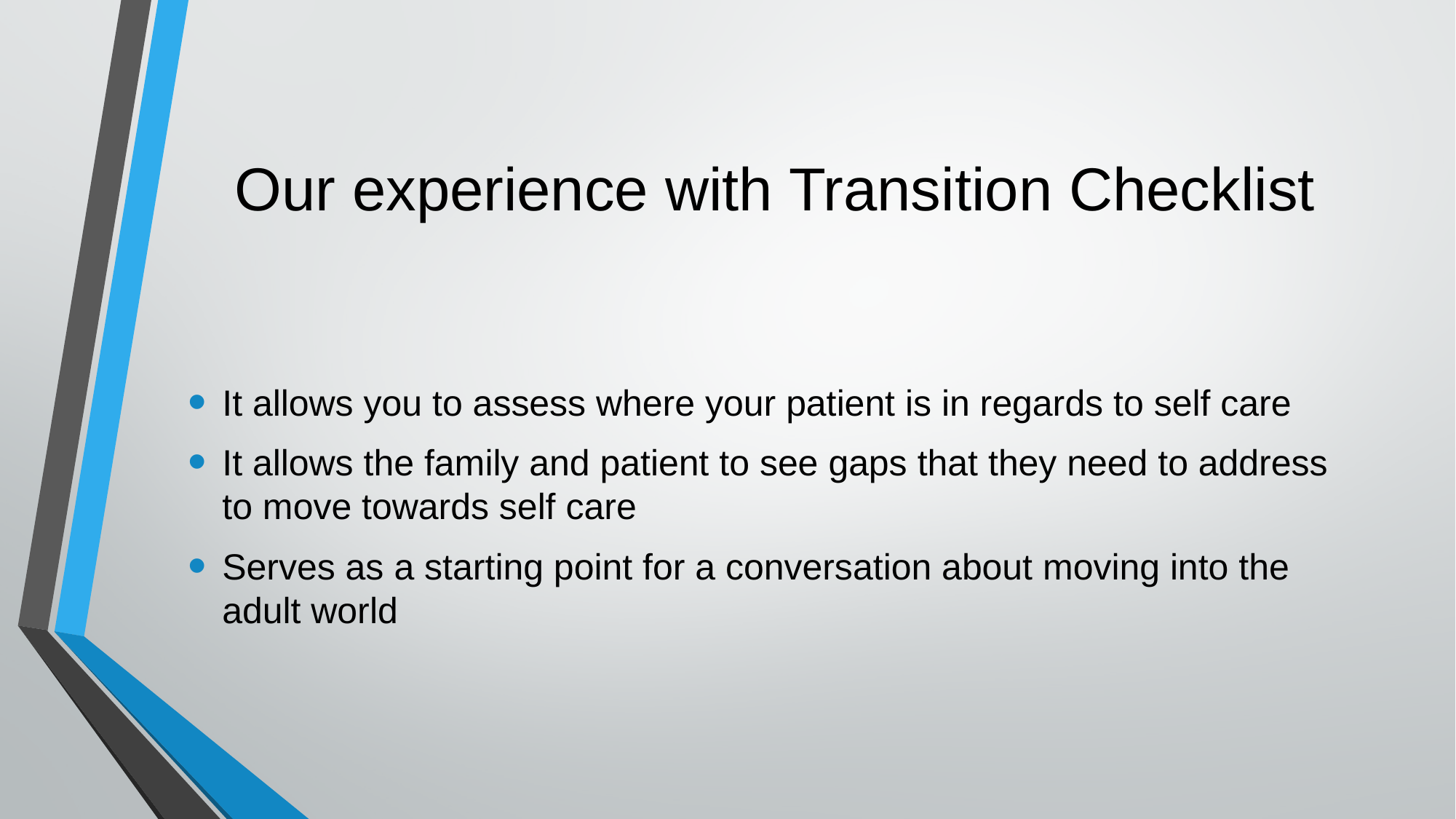

# Our experience with Transition Checklist
It allows you to assess where your patient is in regards to self care
It allows the family and patient to see gaps that they need to address to move towards self care
Serves as a starting point for a conversation about moving into the adult world